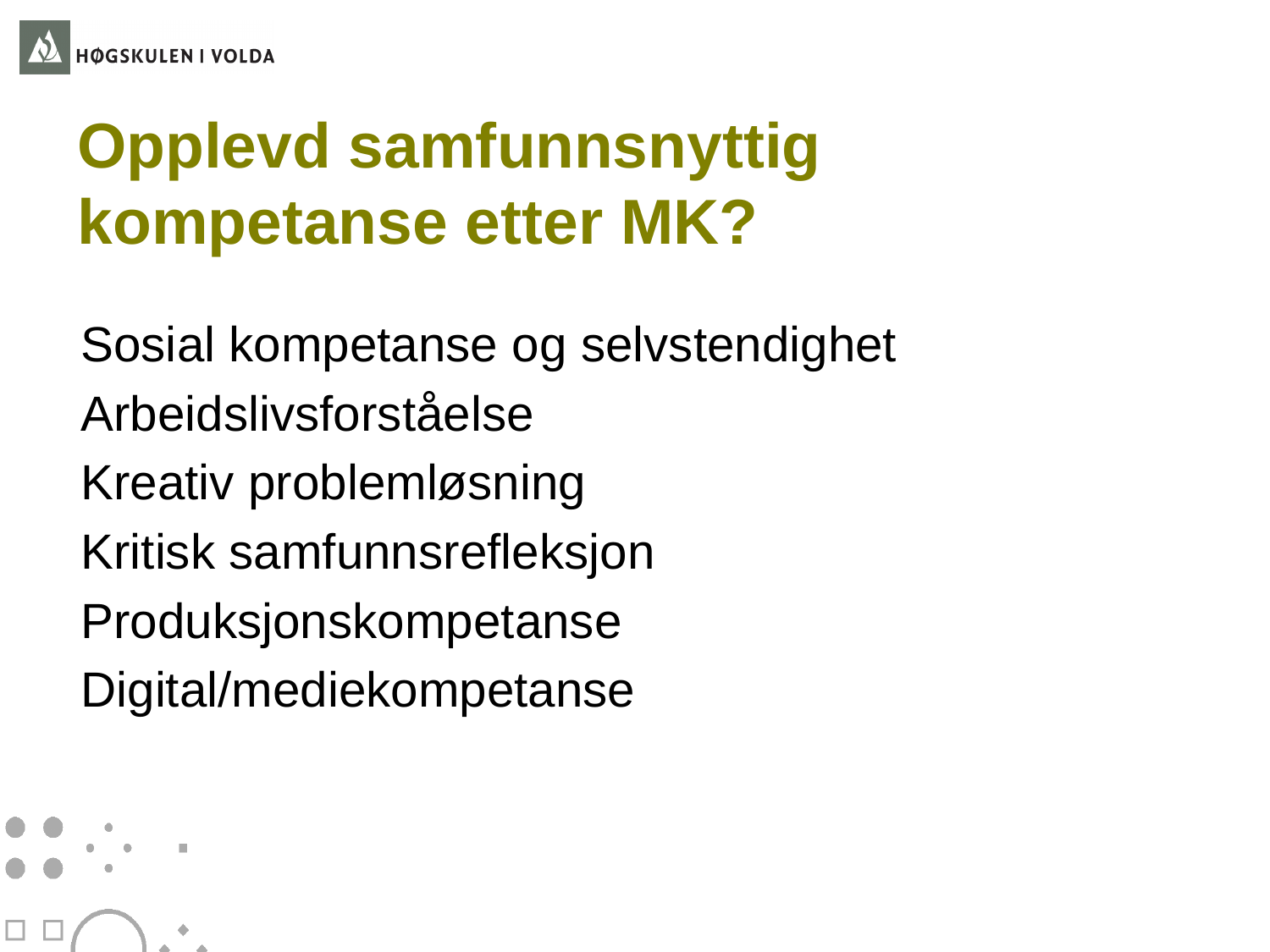

# Opplevd samfunnsnyttig kompetanse etter MK?
Sosial kompetanse og selvstendighet
Arbeidslivsforståelse
Kreativ problemløsning
Kritisk samfunnsrefleksjon
Produksjonskompetanse
Digital/mediekompetanse